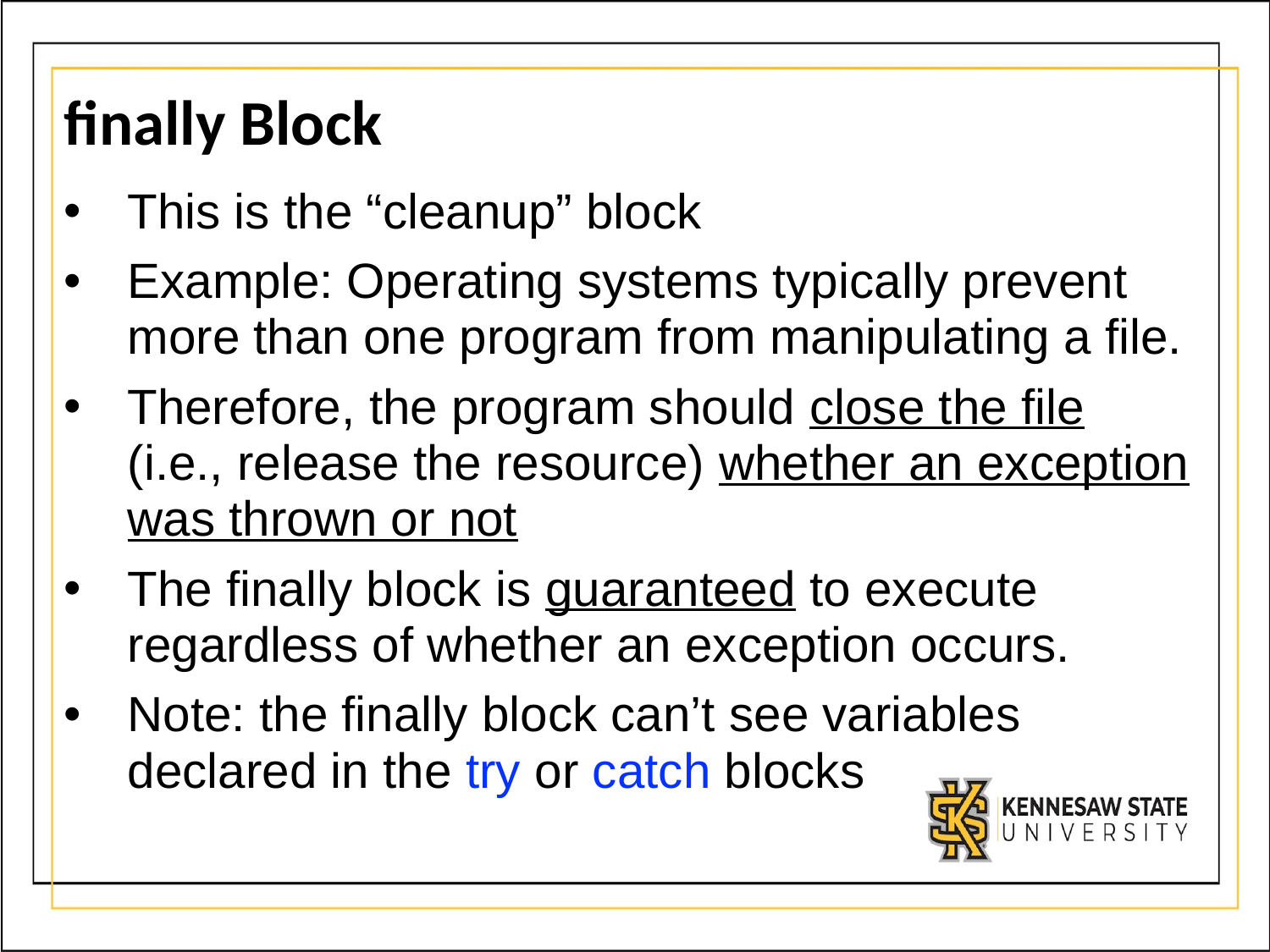

# finally Block
This is the “cleanup” block
Example: Operating systems typically prevent more than one program from manipulating a file.
Therefore, the program should close the file
(i.e., release the resource) whether an exception was thrown or not
The finally block is guaranteed to execute regardless of whether an exception occurs.
Note: the finally block can’t see variables declared in the try or catch blocks